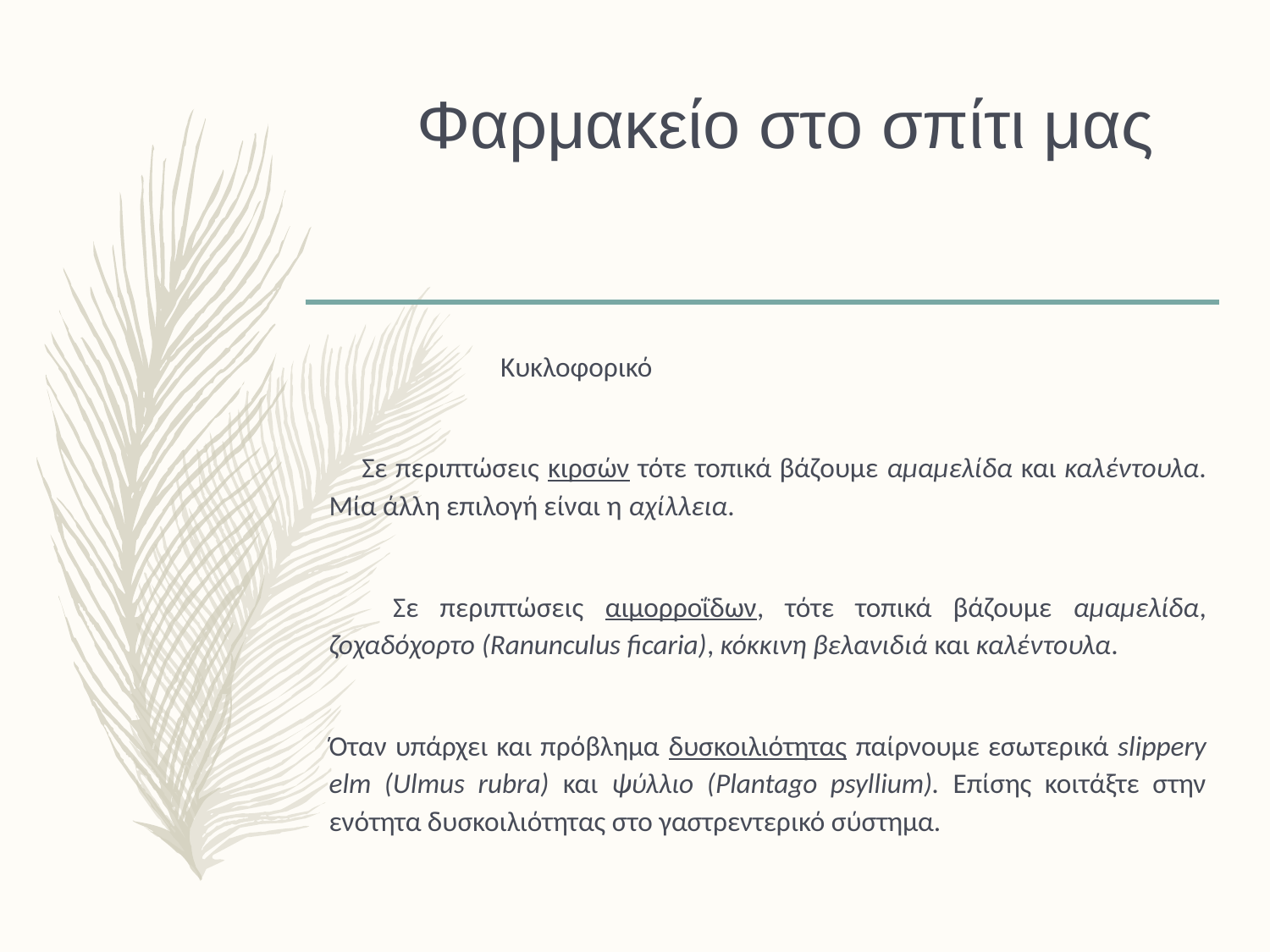

# Φαρμακείο στο σπίτι μας
                           Κυκλοφορικό

    Σε περιπτώσεις κιρσών τότε τοπικά βάζουμε αμαμελίδα και καλέντουλα. Μία άλλη επιλογή είναι η αχίλλεια.

   Σε περιπτώσεις αιμορροΐδων, τότε τοπικά βάζουμε αμαμελίδα, ζοχαδόχορτο (Ranunculus ficaria), κόκκινη βελανιδιά και καλέντουλα.

Όταν υπάρχει και πρόβλημα δυσκοιλιότητας παίρνουμε εσωτερικά slippery elm (Ulmus rubra) και ψύλλιο (Plantago psyllium). Επίσης κοιτάξτε στην ενότητα δυσκοιλιότητας στο γαστρεντερικό σύστημα.